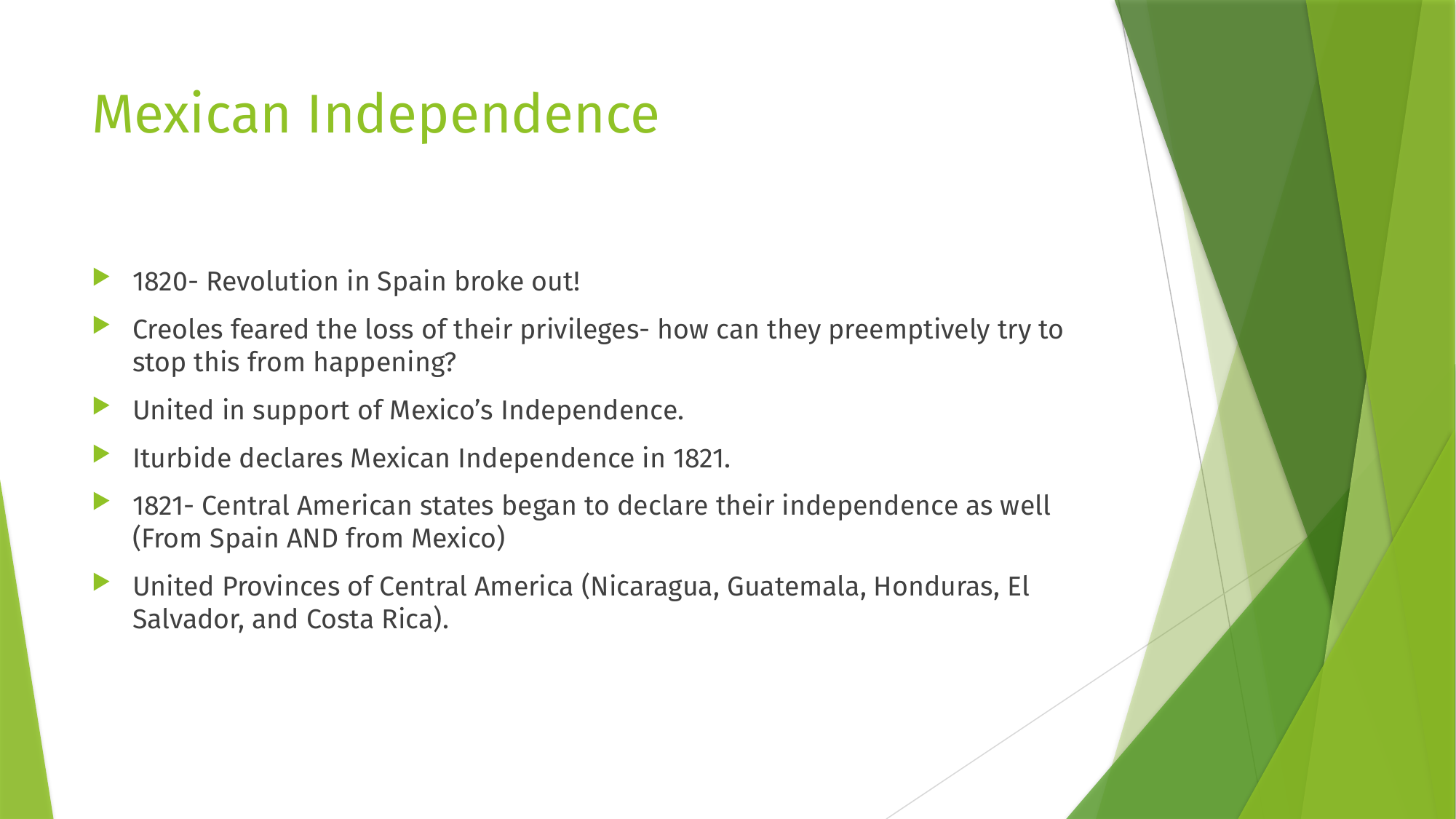

# Mexican Independence
1820- Revolution in Spain broke out!
Creoles feared the loss of their privileges- how can they preemptively try to stop this from happening?
United in support of Mexico’s Independence.
Iturbide declares Mexican Independence in 1821.
1821- Central American states began to declare their independence as well (From Spain AND from Mexico)
United Provinces of Central America (Nicaragua, Guatemala, Honduras, El Salvador, and Costa Rica).